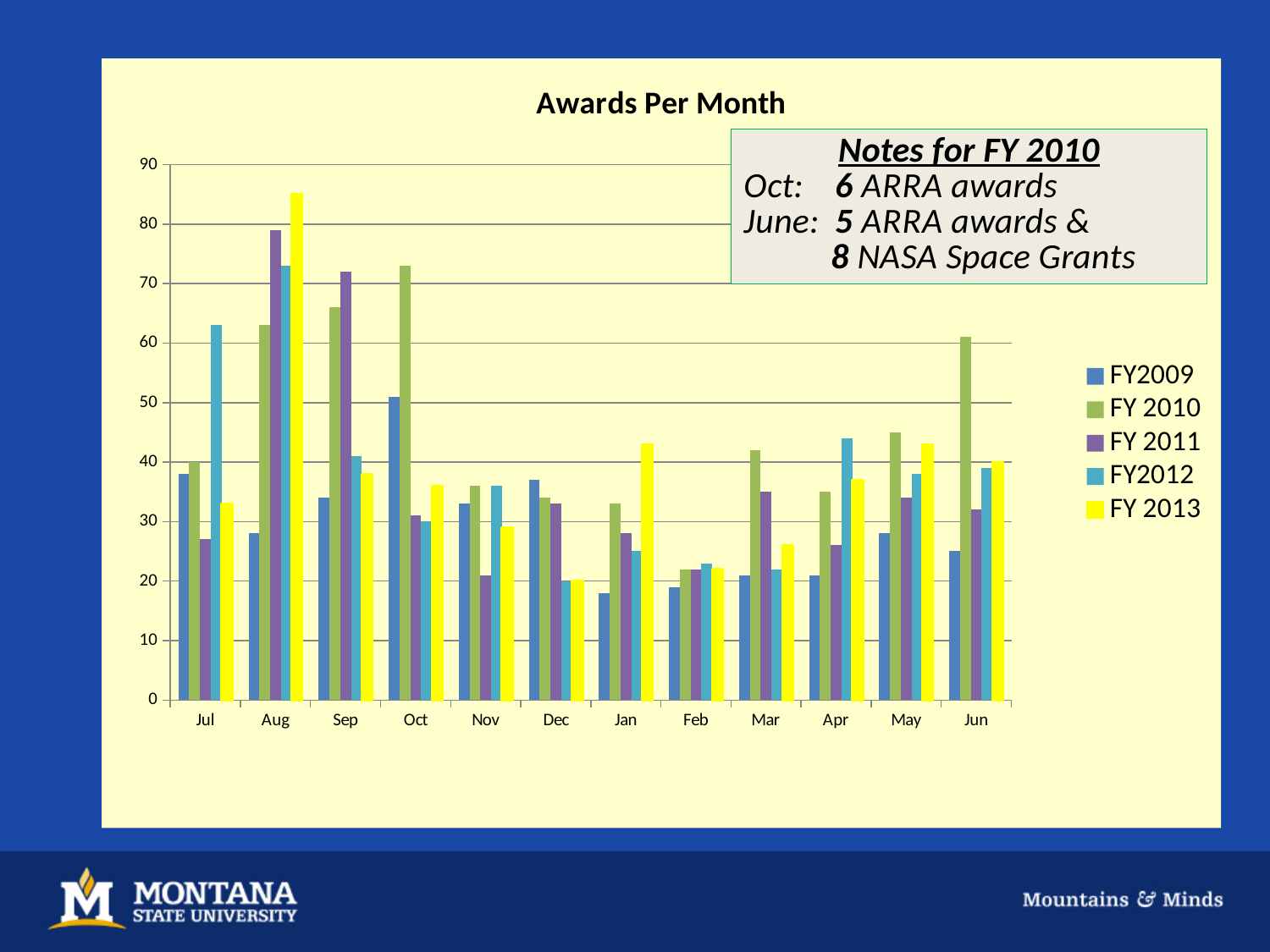

### Chart: Awards Per Month

| Category |  |  |  |  |  |
|---|---|---|---|---|---|
|  | 38.0 | 40.0 | 27.0 | 63.0 | 33.0 |
|  | 28.0 | 63.0 | 79.0 | 73.0 | 85.0 |
|  | 34.0 | 66.0 | 72.0 | 41.0 | 38.0 |
|  | 51.0 | 73.0 | 31.0 | 30.0 | 36.0 |
|  | 33.0 | 36.0 | 21.0 | 36.0 | 29.0 |
|  | 37.0 | 34.0 | 33.0 | 20.0 | 20.0 |
|  | 18.0 | 33.0 | 28.0 | 25.0 | 43.0 |
|  | 19.0 | 22.0 | 22.0 | 23.0 | 22.0 |
|  | 21.0 | 42.0 | 35.0 | 22.0 | 26.0 |
|  | 21.0 | 35.0 | 26.0 | 44.0 | 37.0 |
|  | 28.0 | 45.0 | 34.0 | 38.0 | 43.0 |
|  | 25.0 | 61.0 | 32.0 | 39.0 | 40.0 |